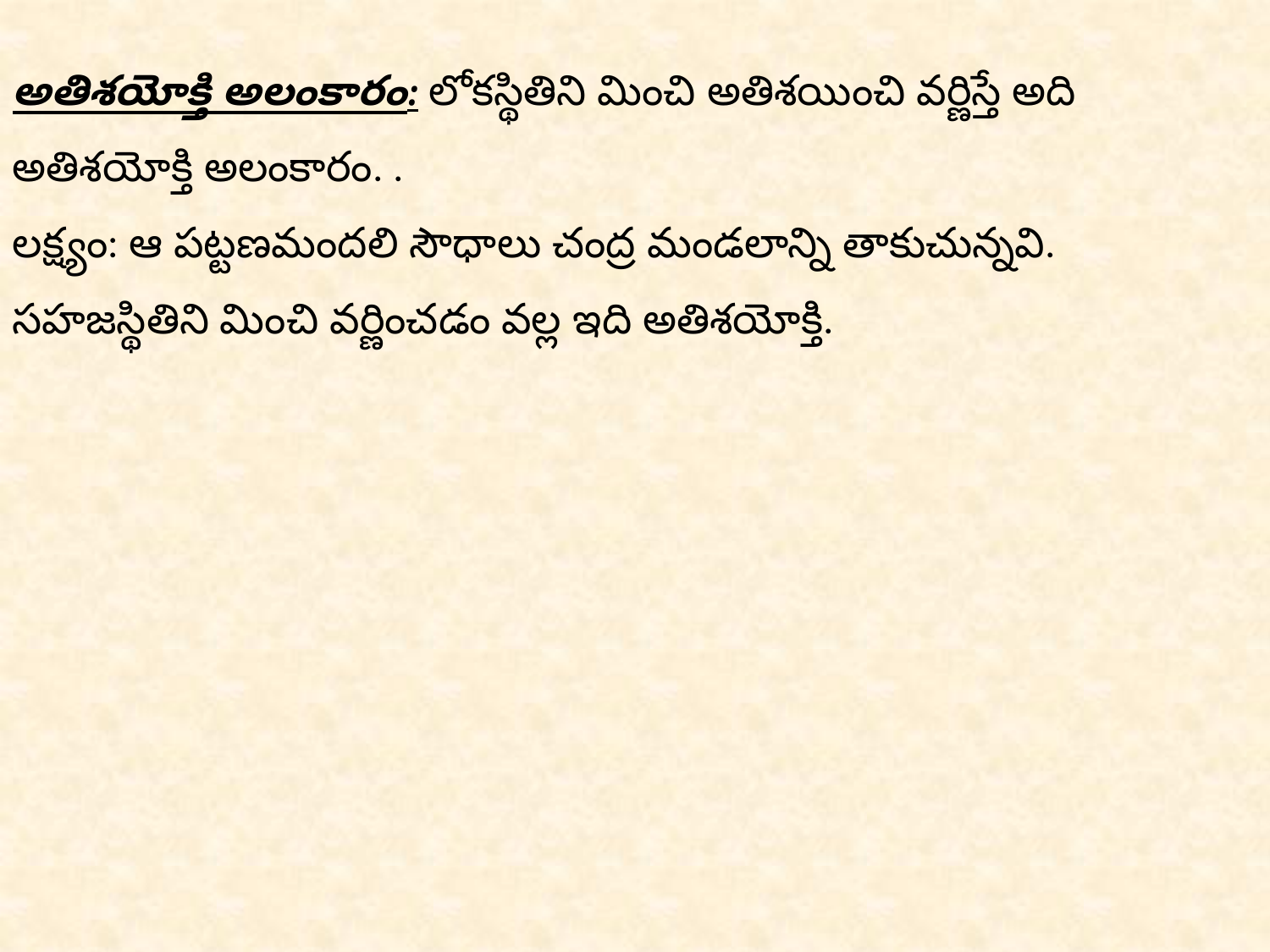

అతిశయోక్తి అలంకారం: లోకస్థితిని మించి అతిశయించి వర్ణిస్తే అది అతిశయోక్తి అలంకారం. .
లక్ష్యం: ఆ పట్టణమందలి సౌధాలు చంద్ర మండలాన్ని తాకుచున్నవి. సహజస్థితిని మించి వర్ణించడం వల్ల ఇది అతిశయోక్తి.